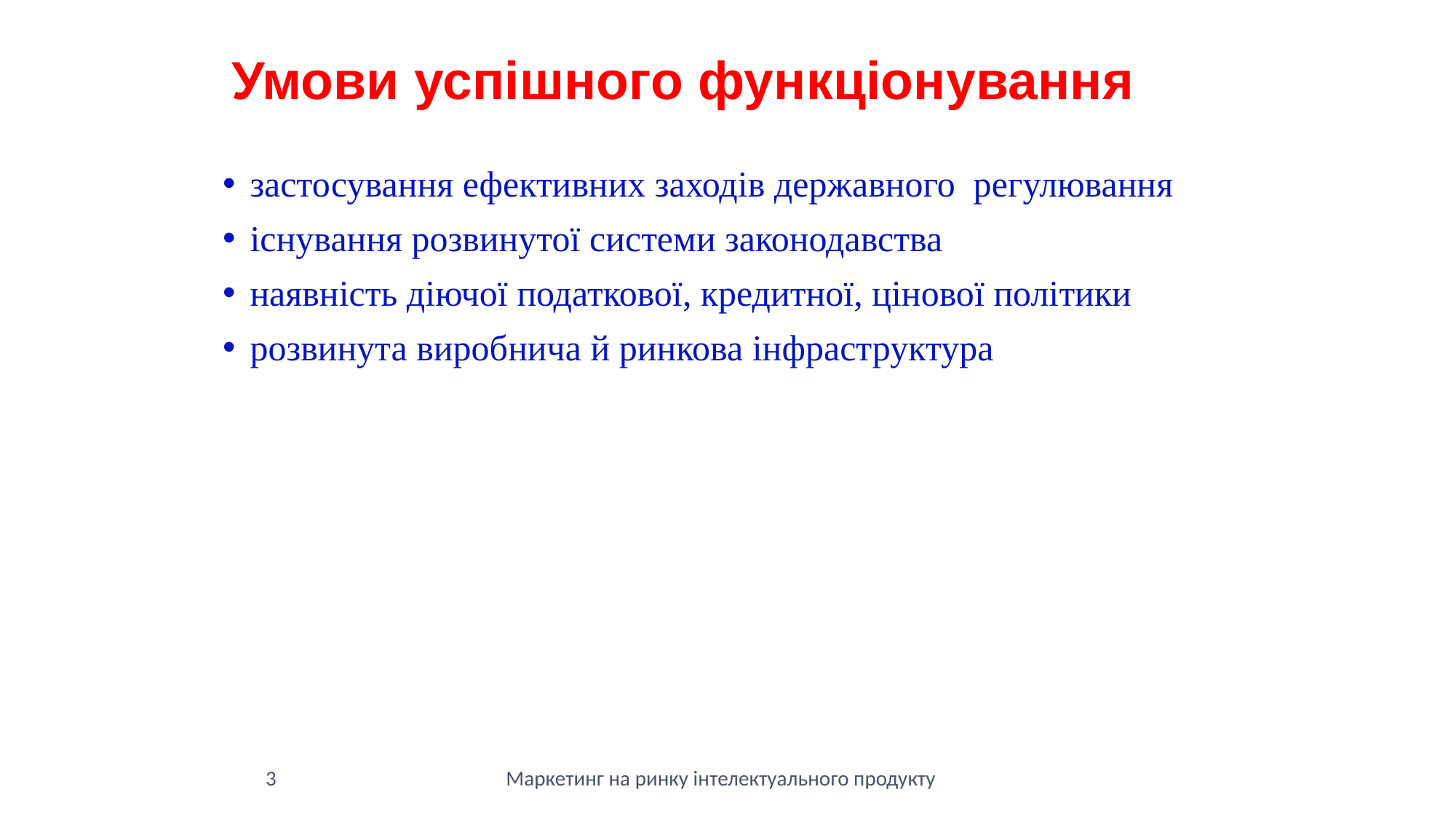

Умови успішного функціонування
застосування ефективних заходів державного  регулювання
існування розвинутої системи законодавства
наявність діючої податкової, кредитної, цінової політики
розвинута виробнича й ринкова інфраструктура

3
Маркетинг на ринку інтелектуального продукту